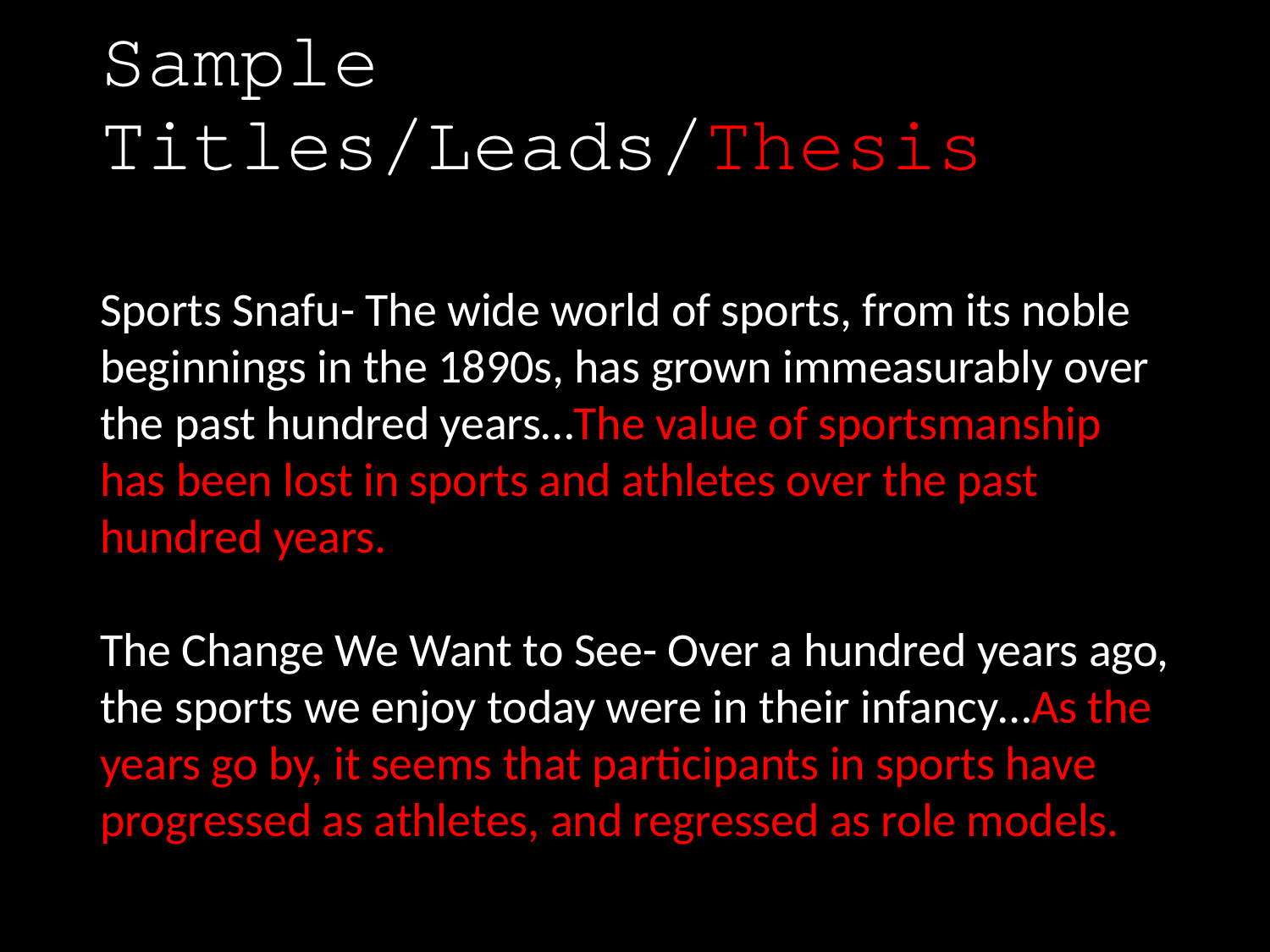

# Sample Titles/Leads/Thesis
Sports Snafu- The wide world of sports, from its noble beginnings in the 1890s, has grown immeasurably over the past hundred years…The value of sportsmanship has been lost in sports and athletes over the past hundred years.

The Change We Want to See- Over a hundred years ago, the sports we enjoy today were in their infancy…As the years go by, it seems that participants in sports have progressed as athletes, and regressed as role models.